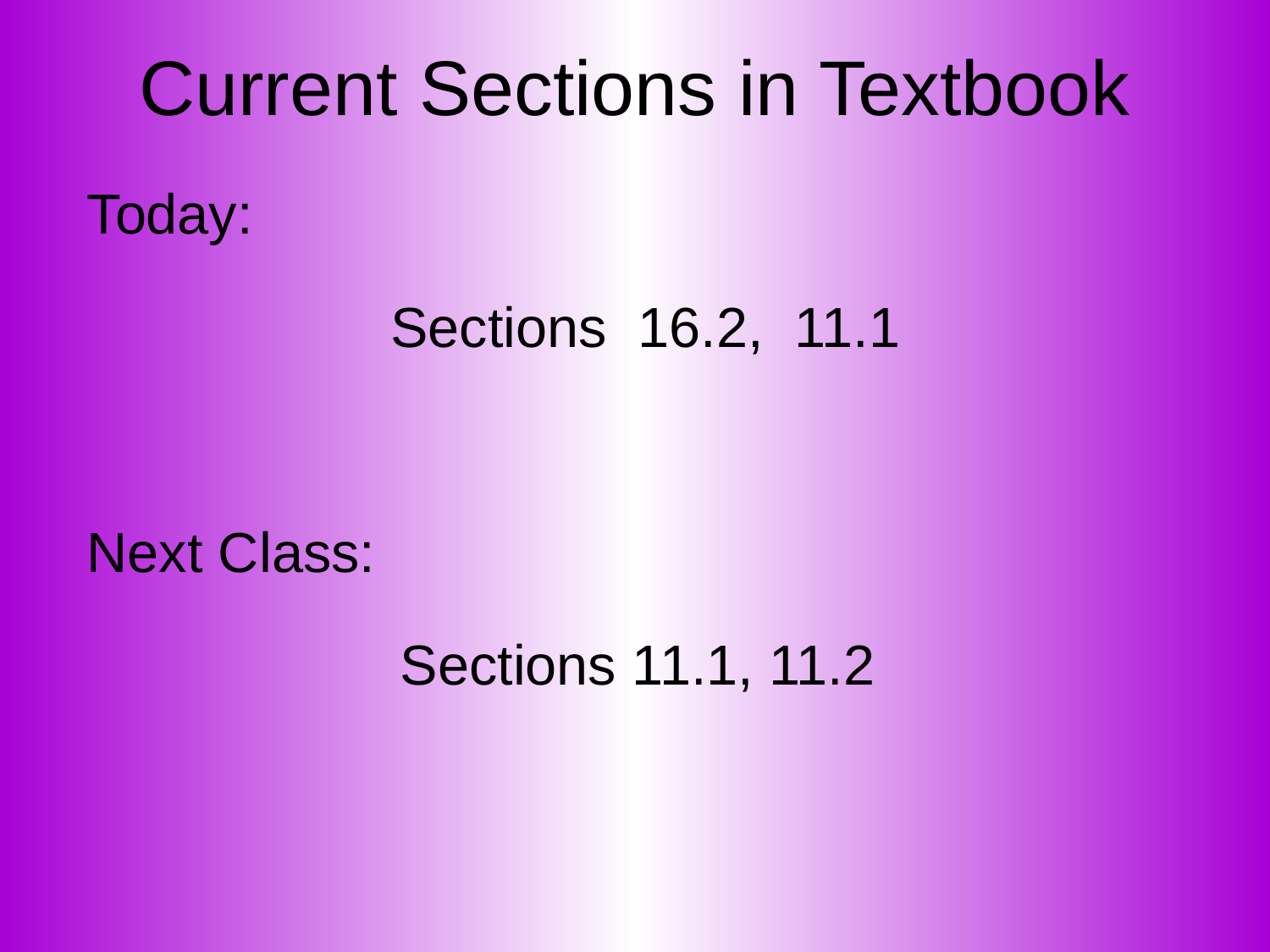

# Current Sections in Textbook
Today:
Sections  16.2,  11.1

Next Class:
Sections 11.1, 11.2